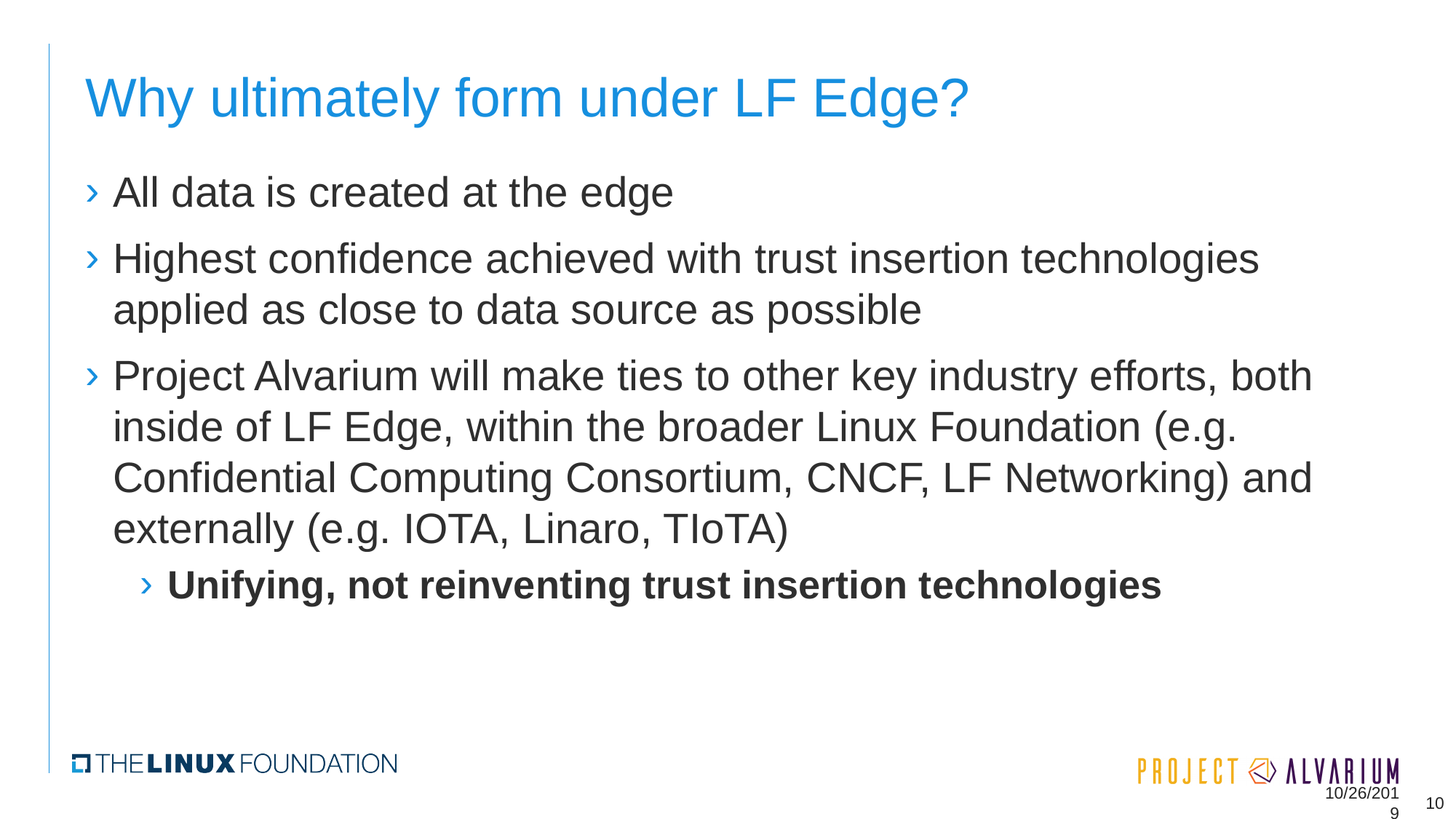

# Why ultimately form under LF Edge?
All data is created at the edge
Highest confidence achieved with trust insertion technologies applied as close to data source as possible
Project Alvarium will make ties to other key industry efforts, both inside of LF Edge, within the broader Linux Foundation (e.g. Confidential Computing Consortium, CNCF, LF Networking) and externally (e.g. IOTA, Linaro, TIoTA)
Unifying, not reinventing trust insertion technologies

10/26/2019
10